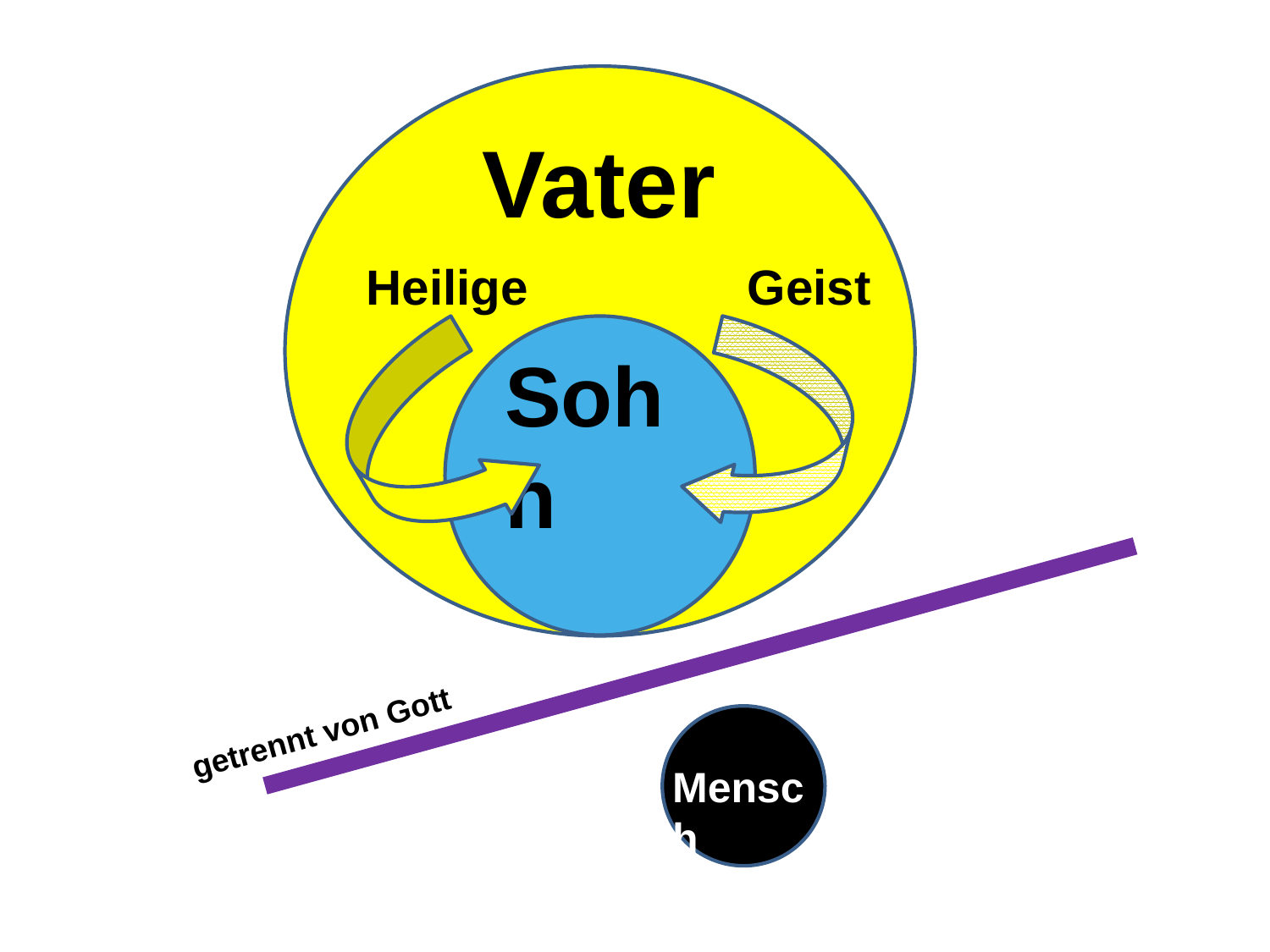

Vater
Heilige		Geist

Sohn

getrennt von Gott

Mensch